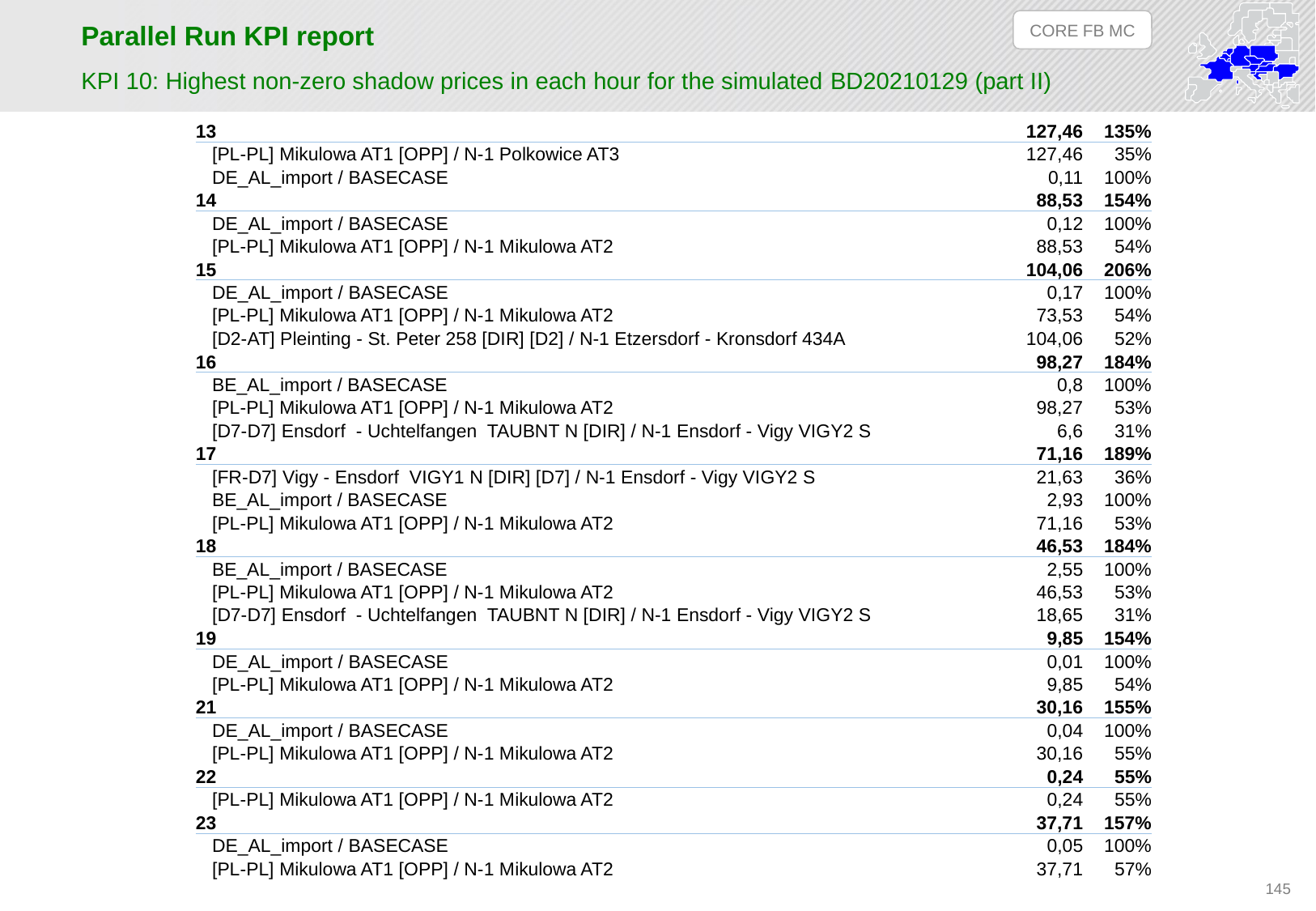

CORE FB MC
# Parallel Run KPI report
KPI 10: Highest non-zero shadow prices in each hour for the simulated BD20210129 (part II)
| 13 | 127,46 | 135% |
| --- | --- | --- |
| [PL-PL] Mikulowa AT1 [OPP] / N-1 Polkowice AT3 | 127,46 | 35% |
| DE\_AL\_import / BASECASE | 0,11 | 100% |
| 14 | 88,53 | 154% |
| DE\_AL\_import / BASECASE | 0,12 | 100% |
| [PL-PL] Mikulowa AT1 [OPP] / N-1 Mikulowa AT2 | 88,53 | 54% |
| 15 | 104,06 | 206% |
| DE\_AL\_import / BASECASE | 0,17 | 100% |
| [PL-PL] Mikulowa AT1 [OPP] / N-1 Mikulowa AT2 | 73,53 | 54% |
| [D2-AT] Pleinting - St. Peter 258 [DIR] [D2] / N-1 Etzersdorf - Kronsdorf 434A | 104,06 | 52% |
| 16 | 98,27 | 184% |
| BE\_AL\_import / BASECASE | 0,8 | 100% |
| [PL-PL] Mikulowa AT1 [OPP] / N-1 Mikulowa AT2 | 98,27 | 53% |
| [D7-D7] Ensdorf - Uchtelfangen TAUBNT N [DIR] / N-1 Ensdorf - Vigy VIGY2 S | 6,6 | 31% |
| 17 | 71,16 | 189% |
| [FR-D7] Vigy - Ensdorf VIGY1 N [DIR] [D7] / N-1 Ensdorf - Vigy VIGY2 S | 21,63 | 36% |
| BE\_AL\_import / BASECASE | 2,93 | 100% |
| [PL-PL] Mikulowa AT1 [OPP] / N-1 Mikulowa AT2 | 71,16 | 53% |
| 18 | 46,53 | 184% |
| BE\_AL\_import / BASECASE | 2,55 | 100% |
| [PL-PL] Mikulowa AT1 [OPP] / N-1 Mikulowa AT2 | 46,53 | 53% |
| [D7-D7] Ensdorf - Uchtelfangen TAUBNT N [DIR] / N-1 Ensdorf - Vigy VIGY2 S | 18,65 | 31% |
| 19 | 9,85 | 154% |
| DE\_AL\_import / BASECASE | 0,01 | 100% |
| [PL-PL] Mikulowa AT1 [OPP] / N-1 Mikulowa AT2 | 9,85 | 54% |
| 21 | 30,16 | 155% |
| DE\_AL\_import / BASECASE | 0,04 | 100% |
| [PL-PL] Mikulowa AT1 [OPP] / N-1 Mikulowa AT2 | 30,16 | 55% |
| 22 | 0,24 | 55% |
| [PL-PL] Mikulowa AT1 [OPP] / N-1 Mikulowa AT2 | 0,24 | 55% |
| 23 | 37,71 | 157% |
| DE\_AL\_import / BASECASE | 0,05 | 100% |
| [PL-PL] Mikulowa AT1 [OPP] / N-1 Mikulowa AT2 | 37,71 | 57% |

145